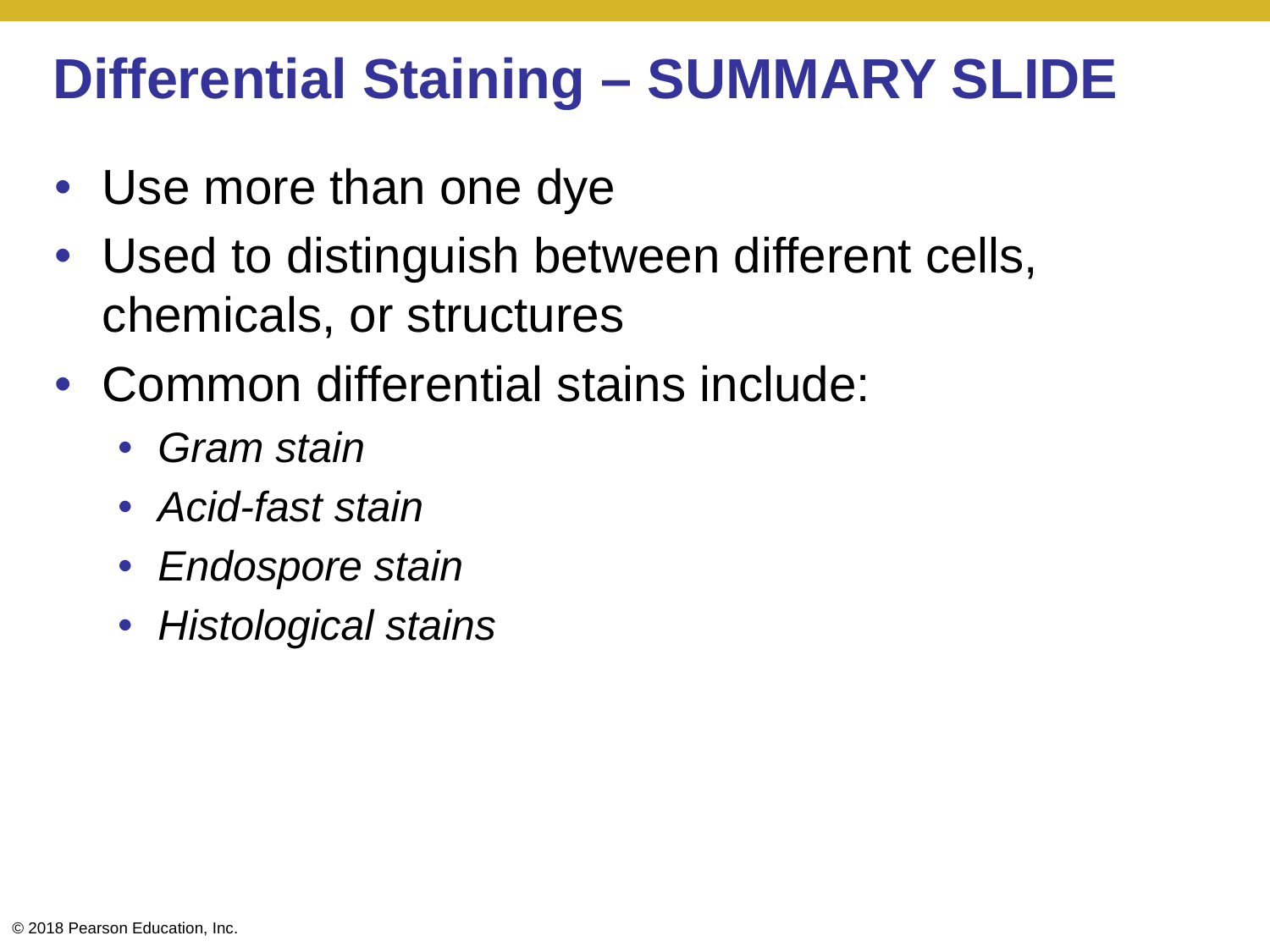

# Differential Staining – SUMMARY SLIDE
Use more than one dye
Used to distinguish between different cells, chemicals, or structures
Common differential stains include:
Gram stain
Acid-fast stain
Endospore stain
Histological stains